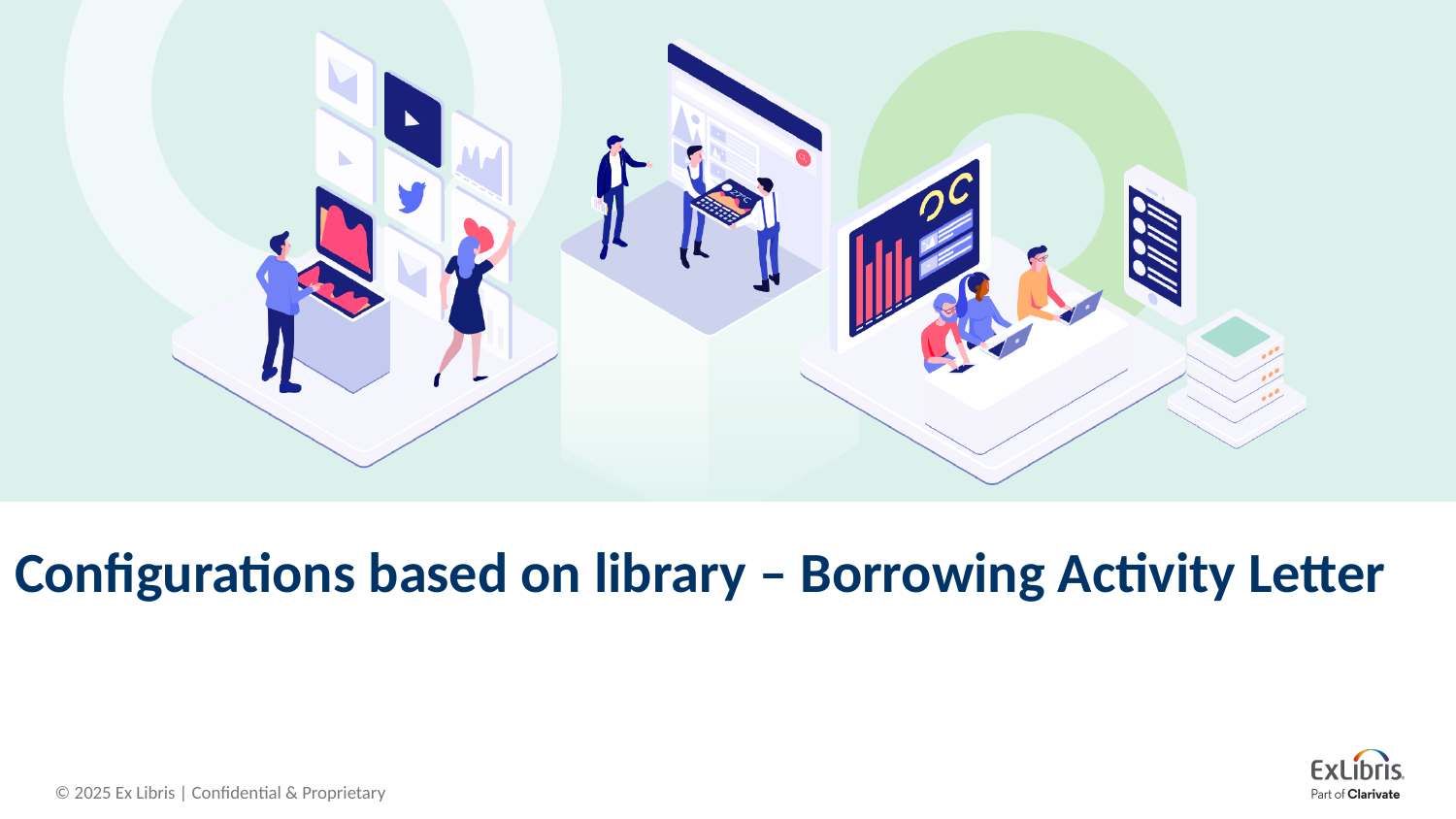

# Configurations based on library – Borrowing Activity Letter